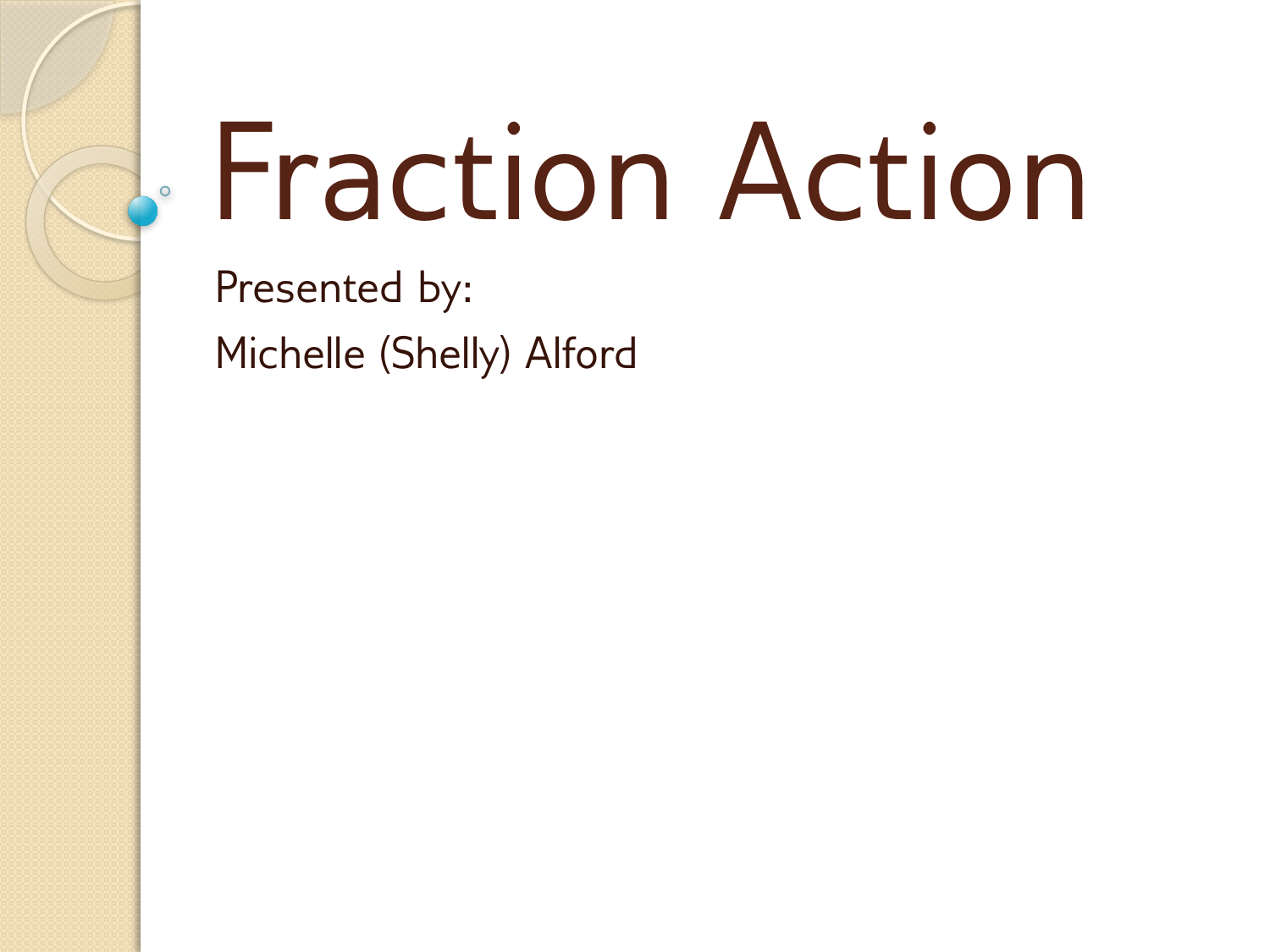

# Fraction Action
Presented by:
Michelle (Shelly) Alford